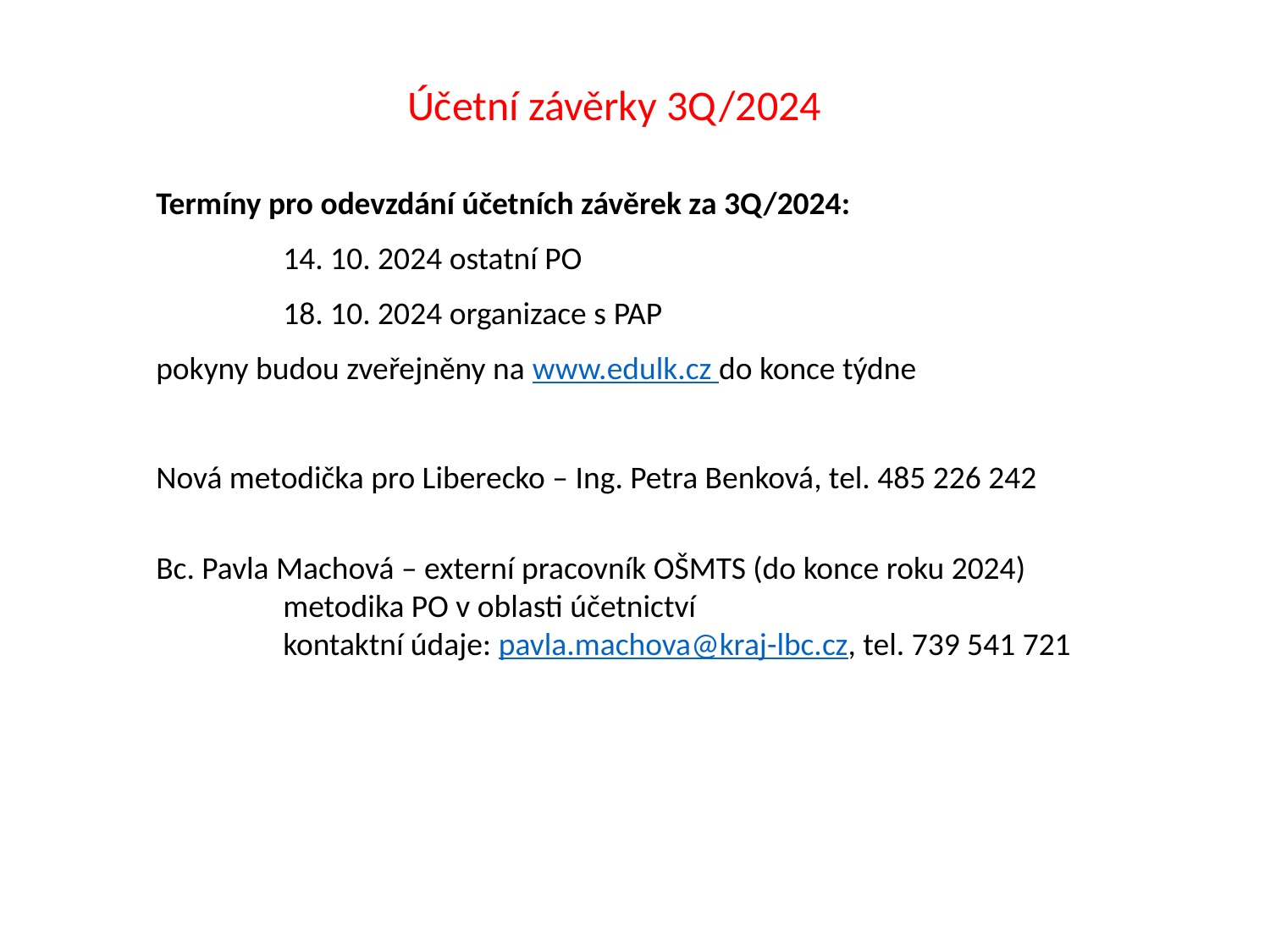

Účetní závěrky 3Q/2024
Termíny pro odevzdání účetních závěrek za 3Q/2024:
	14. 10. 2024 ostatní PO
	18. 10. 2024 organizace s PAP
pokyny budou zveřejněny na www.edulk.cz do konce týdne

Nová metodička pro Liberecko – Ing. Petra Benková, tel. 485 226 242

Bc. Pavla Machová – externí pracovník OŠMTS (do konce roku 2024)
	metodika PO v oblasti účetnictví
	kontaktní údaje: pavla.machova@kraj-lbc.cz, tel. 739 541 721